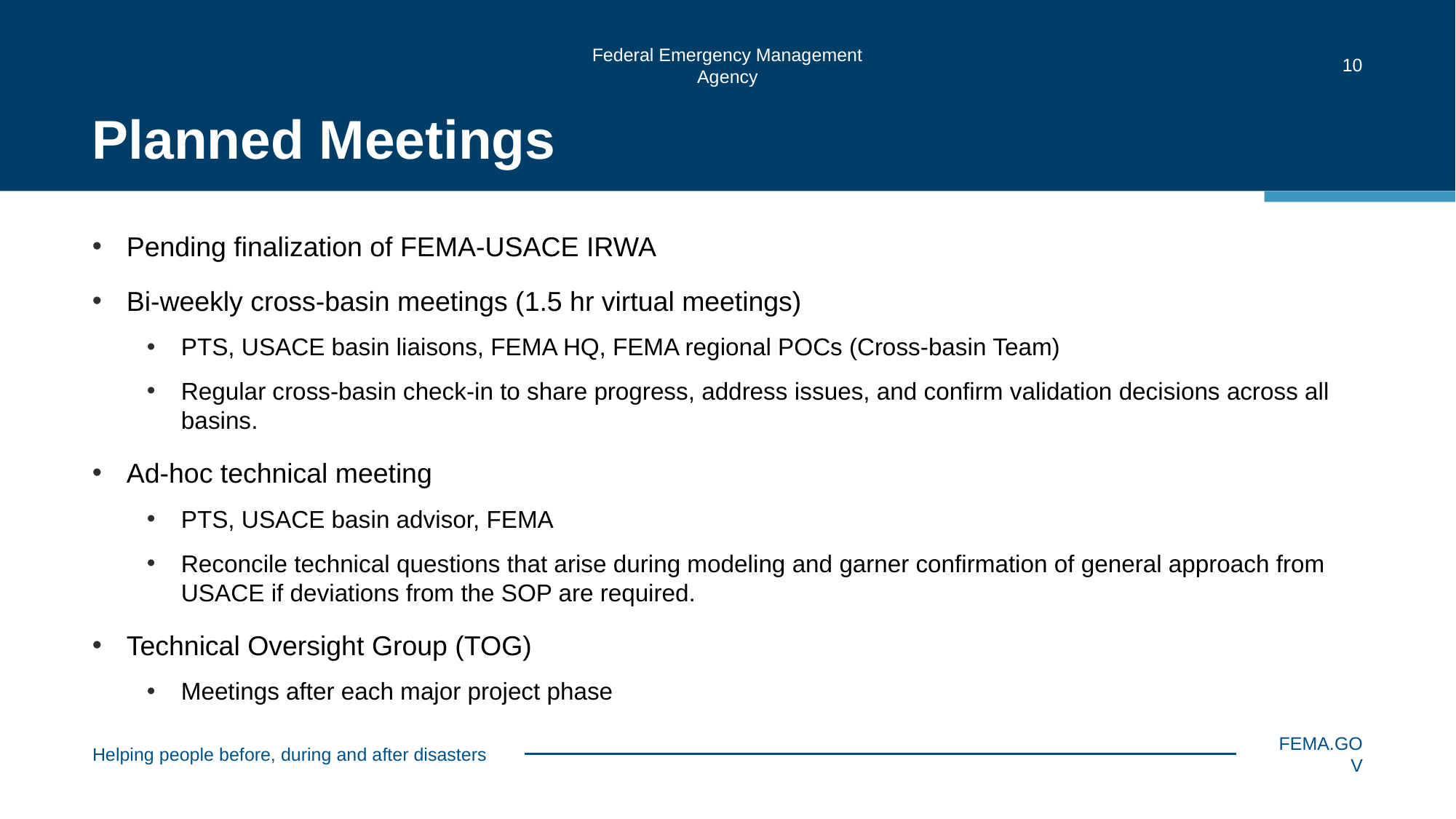

10
# Planned Meetings
Pending finalization of FEMA-USACE IRWA
Bi-weekly cross-basin meetings (1.5 hr virtual meetings)
PTS, USACE basin liaisons, FEMA HQ, FEMA regional POCs (Cross-basin Team)
Regular cross‑basin check‑in to share progress, address issues, and confirm validation decisions across all basins.
Ad-hoc technical meeting
PTS, USACE basin advisor, FEMA
Reconcile technical questions that arise during modeling and garner confirmation of general approach from USACE if deviations from the SOP are required.
Technical Oversight Group (TOG)
Meetings after each major project phase